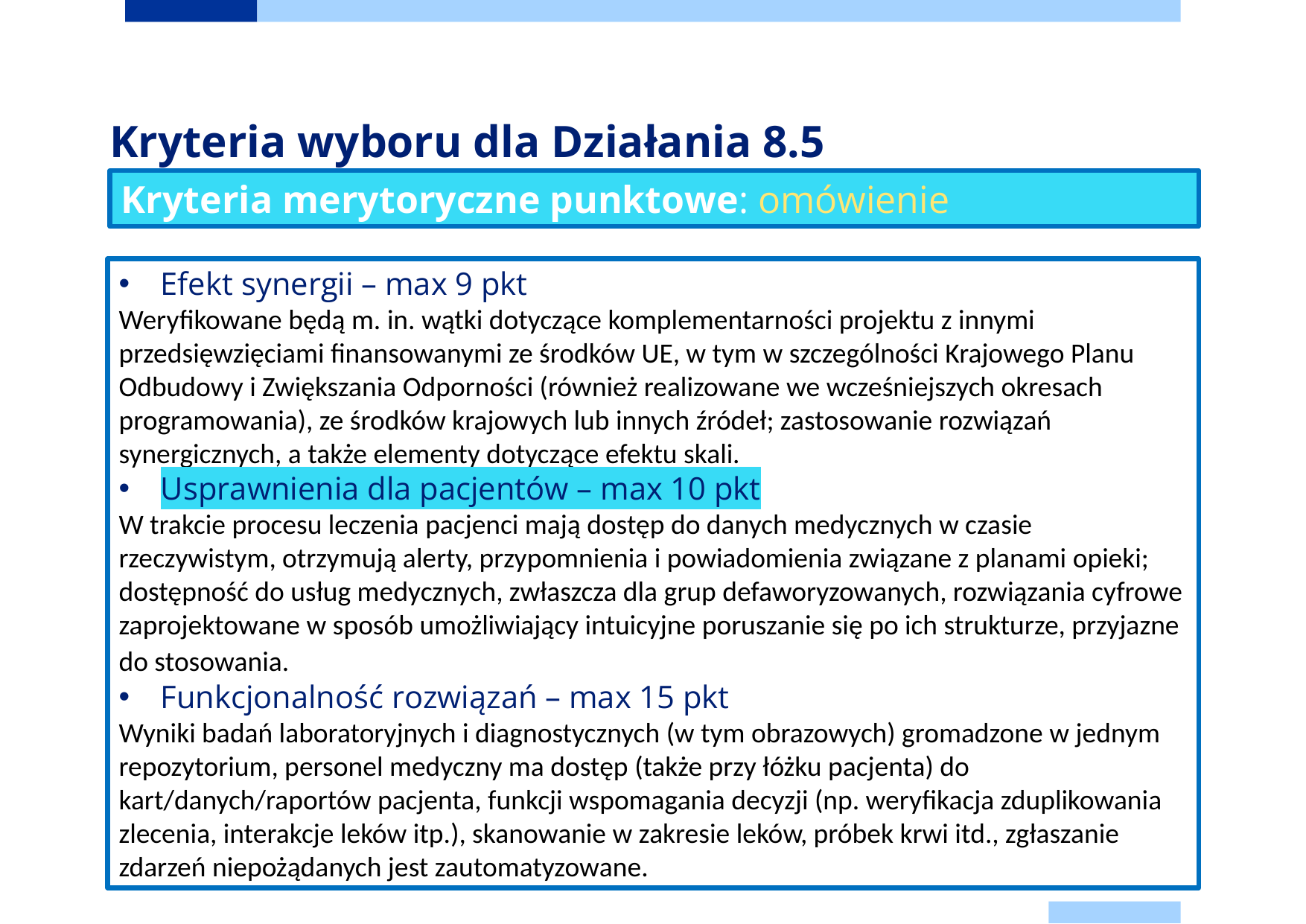

# Kryteria wyboru dla Działania 8.5
Kryteria merytoryczne punktowe: omówienie
Efekt synergii – max 9 pkt
Weryfikowane będą m. in. wątki dotyczące komplementarności projektu z innymi przedsięwzięciami finansowanymi ze środków UE, w tym w szczególności Krajowego Planu Odbudowy i Zwiększania Odporności (również realizowane we wcześniejszych okresach programowania), ze środków krajowych lub innych źródeł; zastosowanie rozwiązań synergicznych, a także elementy dotyczące efektu skali.
Usprawnienia dla pacjentów – max 10 pkt
W trakcie procesu leczenia pacjenci mają dostęp do danych medycznych w czasie rzeczywistym, otrzymują alerty, przypomnienia i powiadomienia związane z planami opieki; dostępność do usług medycznych, zwłaszcza dla grup defaworyzowanych, rozwiązania cyfrowe zaprojektowane w sposób umożliwiający intuicyjne poruszanie się po ich strukturze, przyjazne do stosowania.
Funkcjonalność rozwiązań – max 15 pkt
Wyniki badań laboratoryjnych i diagnostycznych (w tym obrazowych) gromadzone w jednym repozytorium, personel medyczny ma dostęp (także przy łóżku pacjenta) do kart/danych/raportów pacjenta, funkcji wspomagania decyzji (np. weryfikacja zduplikowania zlecenia, interakcje leków itp.), skanowanie w zakresie leków, próbek krwi itd., zgłaszanie zdarzeń niepożądanych jest zautomatyzowane.